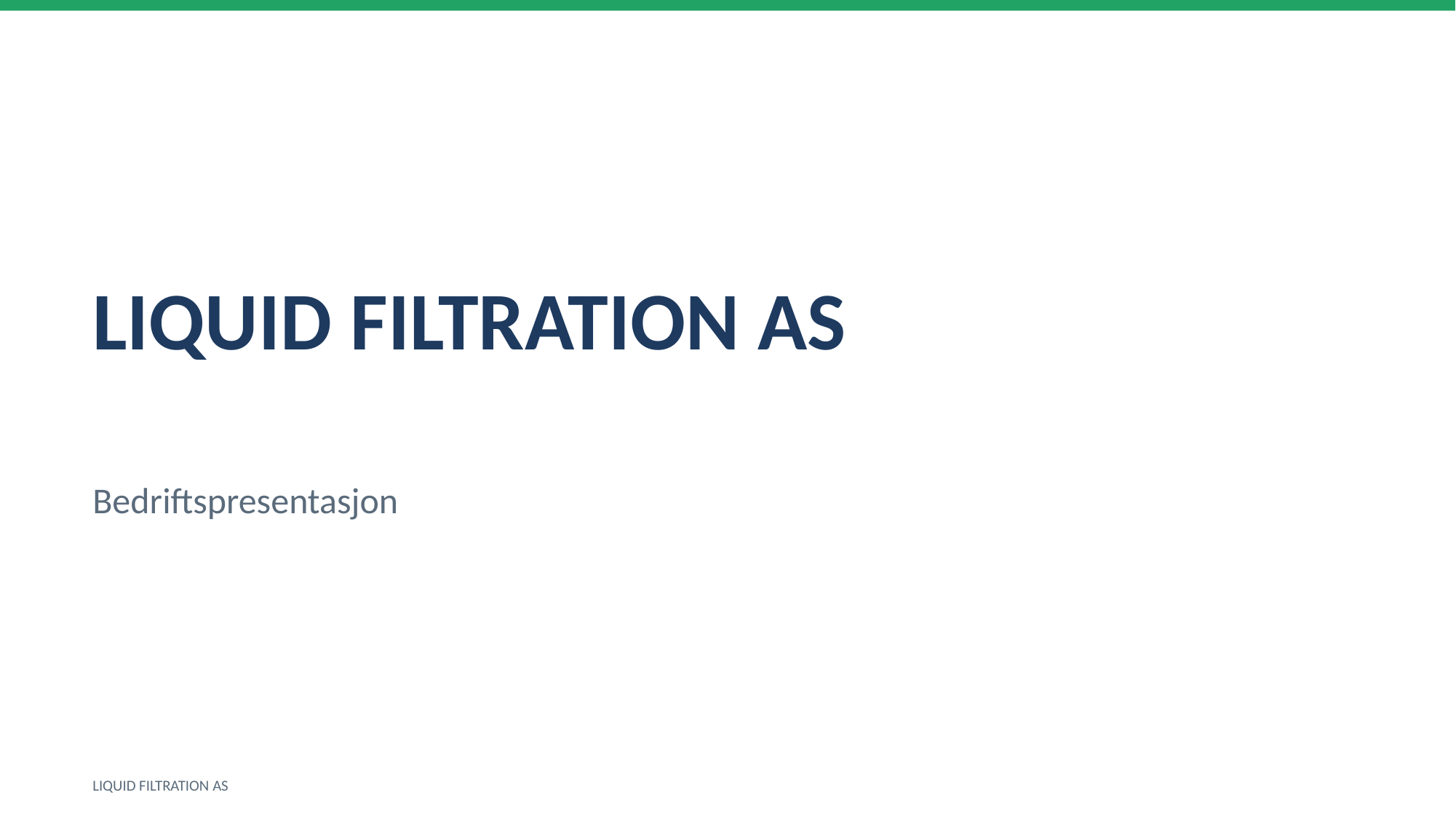

LIQUID FILTRATION AS
Bedriftspresentasjon
LIQUID FILTRATION AS